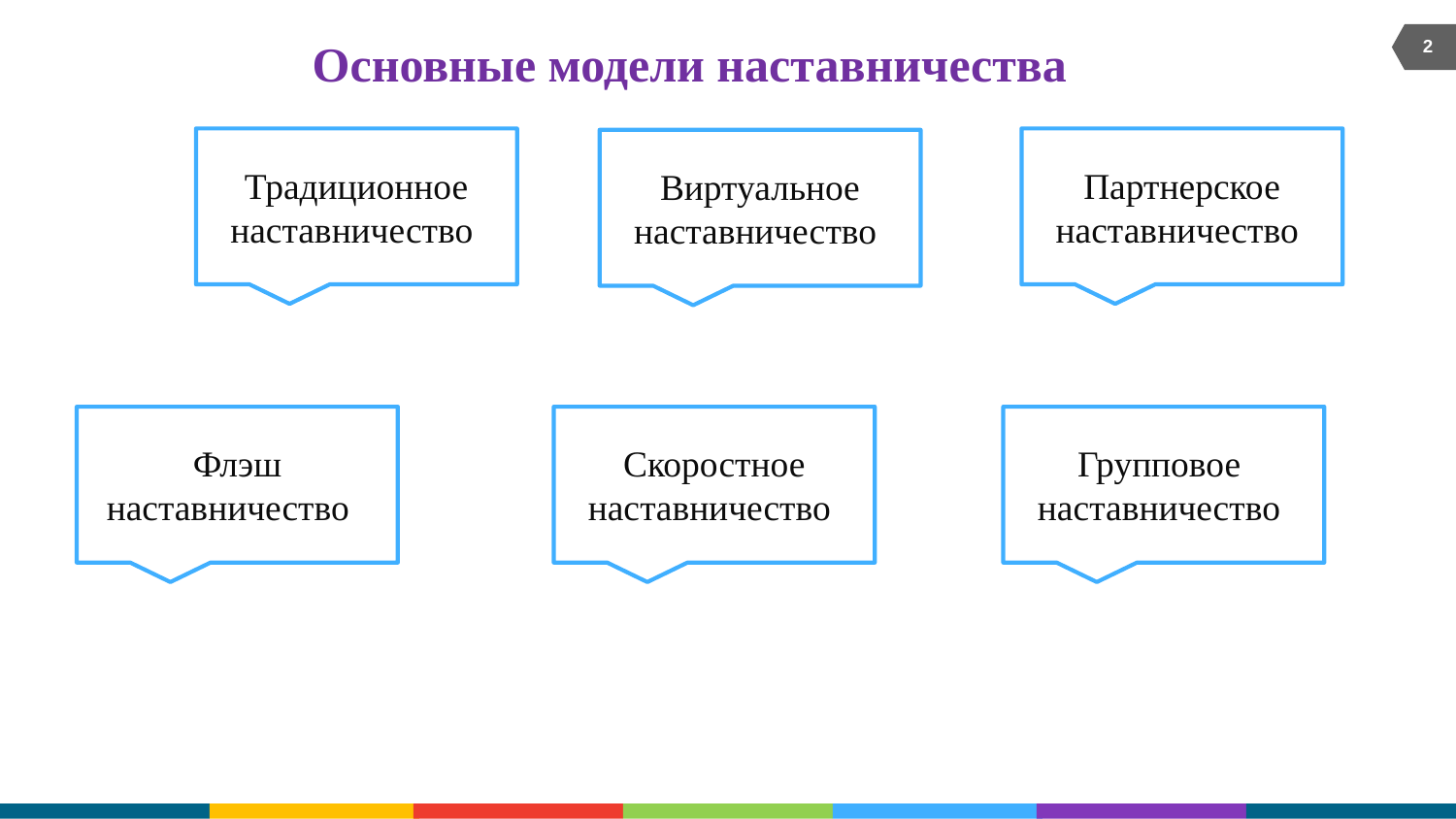

2
Основные модели наставничества
Традиционное
наставничество
Партнерское наставничество
Виртуальное
наставничество
Групповое
наставничество
Флэш наставничество
Скоростное
наставничество